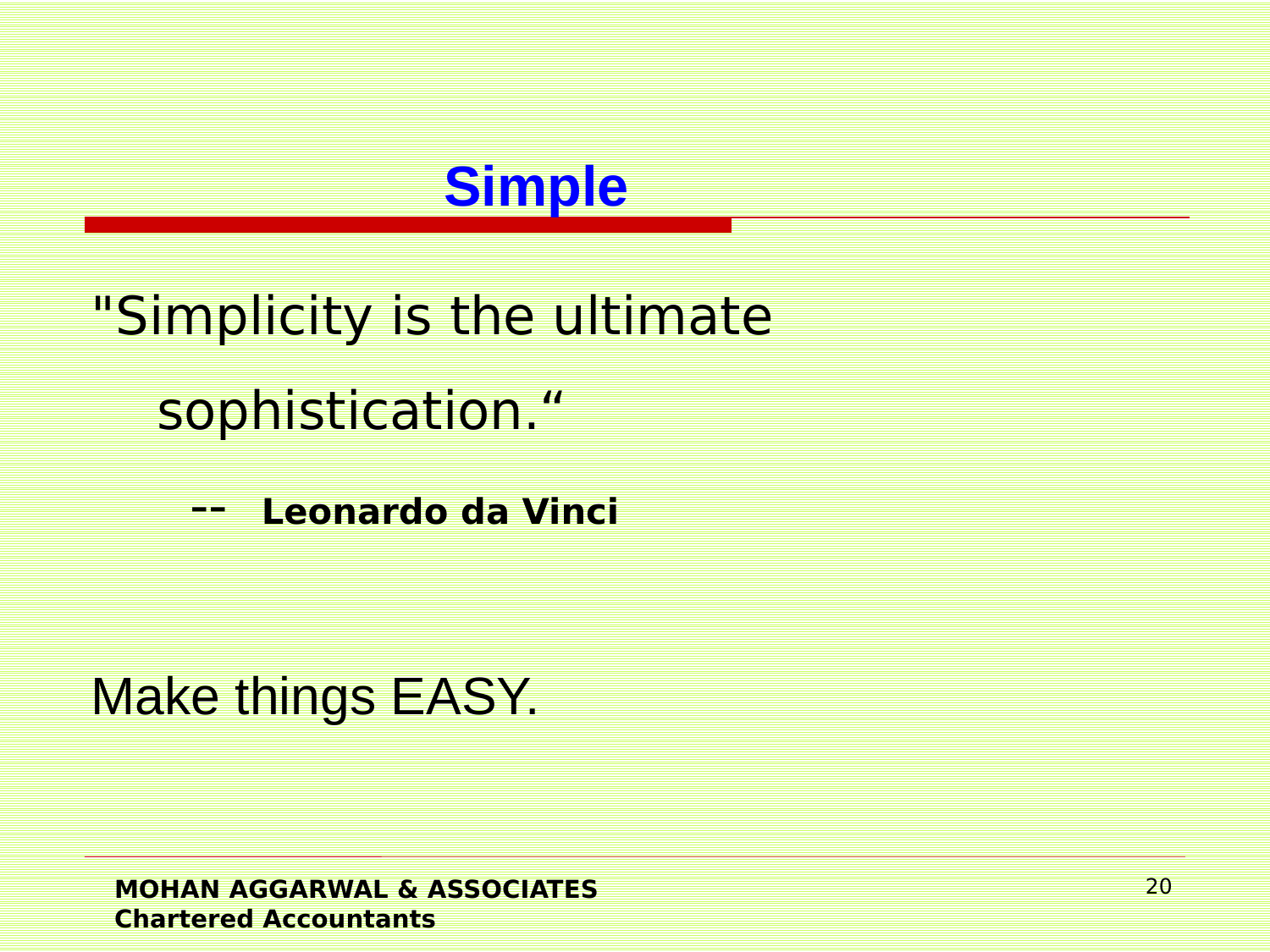

Simple
"Simplicity is the ultimate sophistication.“
  --  Leonardo da Vinci

Make things EASY.

MOHAN AGGARWAL & ASSOCIATES  Chartered Accountants
20